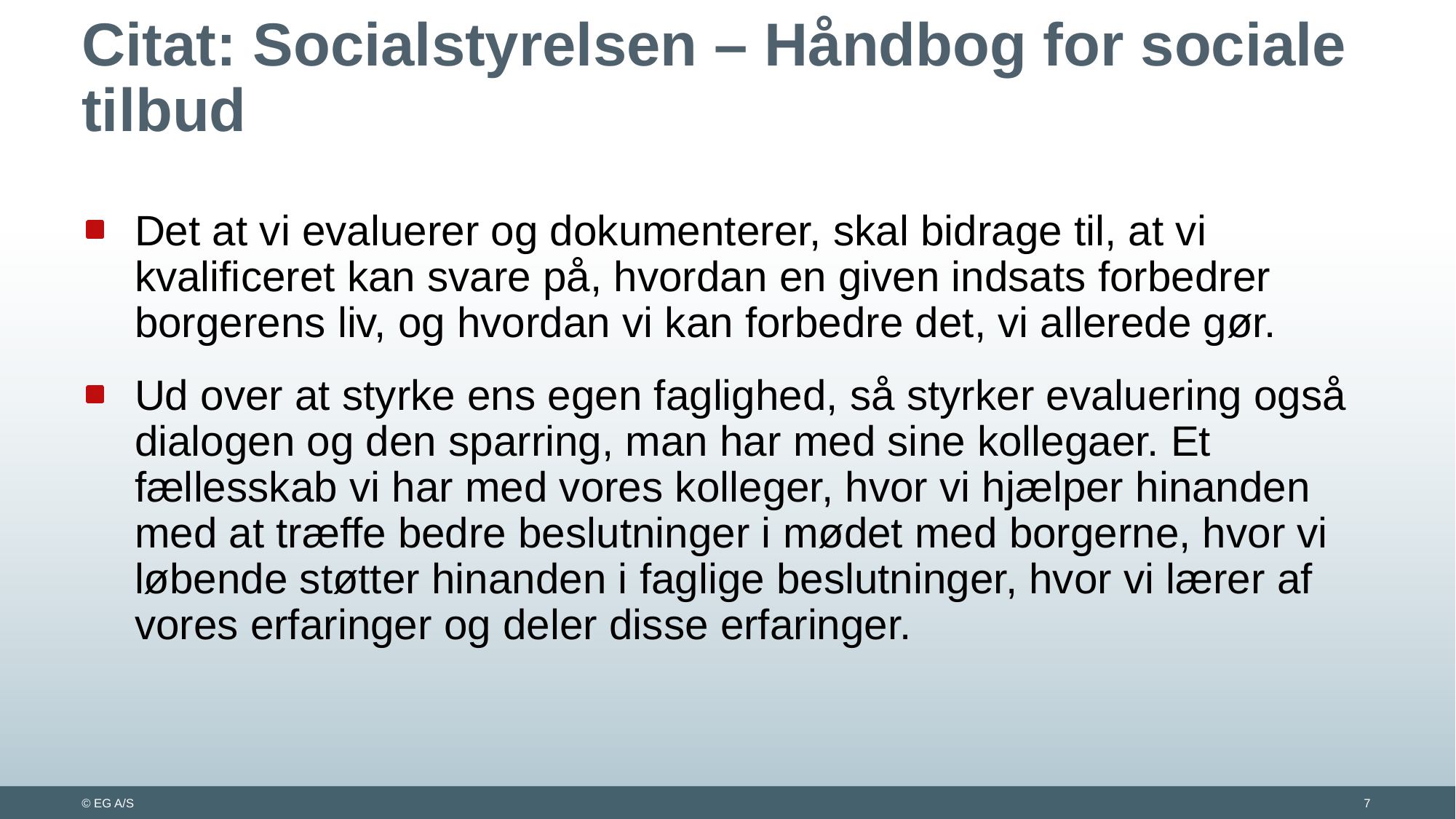

# Citat: Socialstyrelsen – Håndbog for sociale tilbud
Det at vi evaluerer og dokumenterer, skal bidrage til, at vi kvalificeret kan svare på, hvordan en given indsats forbedrer borgerens liv, og hvordan vi kan forbedre det, vi allerede gør.
Ud over at styrke ens egen faglighed, så styrker evaluering også dialogen og den sparring, man har med sine kollegaer. Et fællesskab vi har med vores kolleger, hvor vi hjælper hinanden med at træffe bedre beslutninger i mødet med borgerne, hvor vi løbende støtter hinanden i faglige beslutninger, hvor vi lærer af vores erfaringer og deler disse erfaringer.
© EG A/S
7